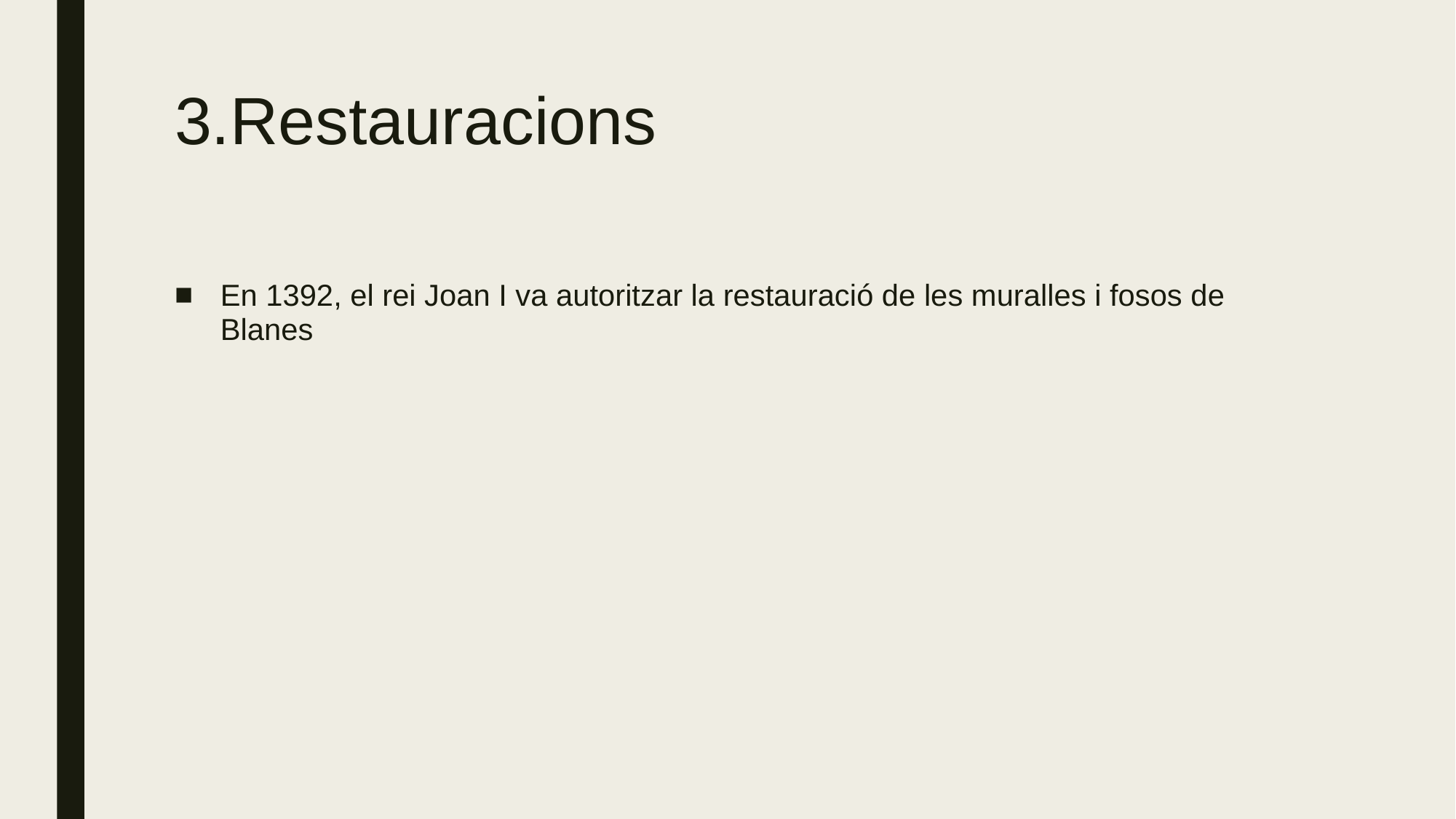

# 3.Restauracions
En 1392, el rei Joan I va autoritzar la restauració de les muralles i fosos de Blanes